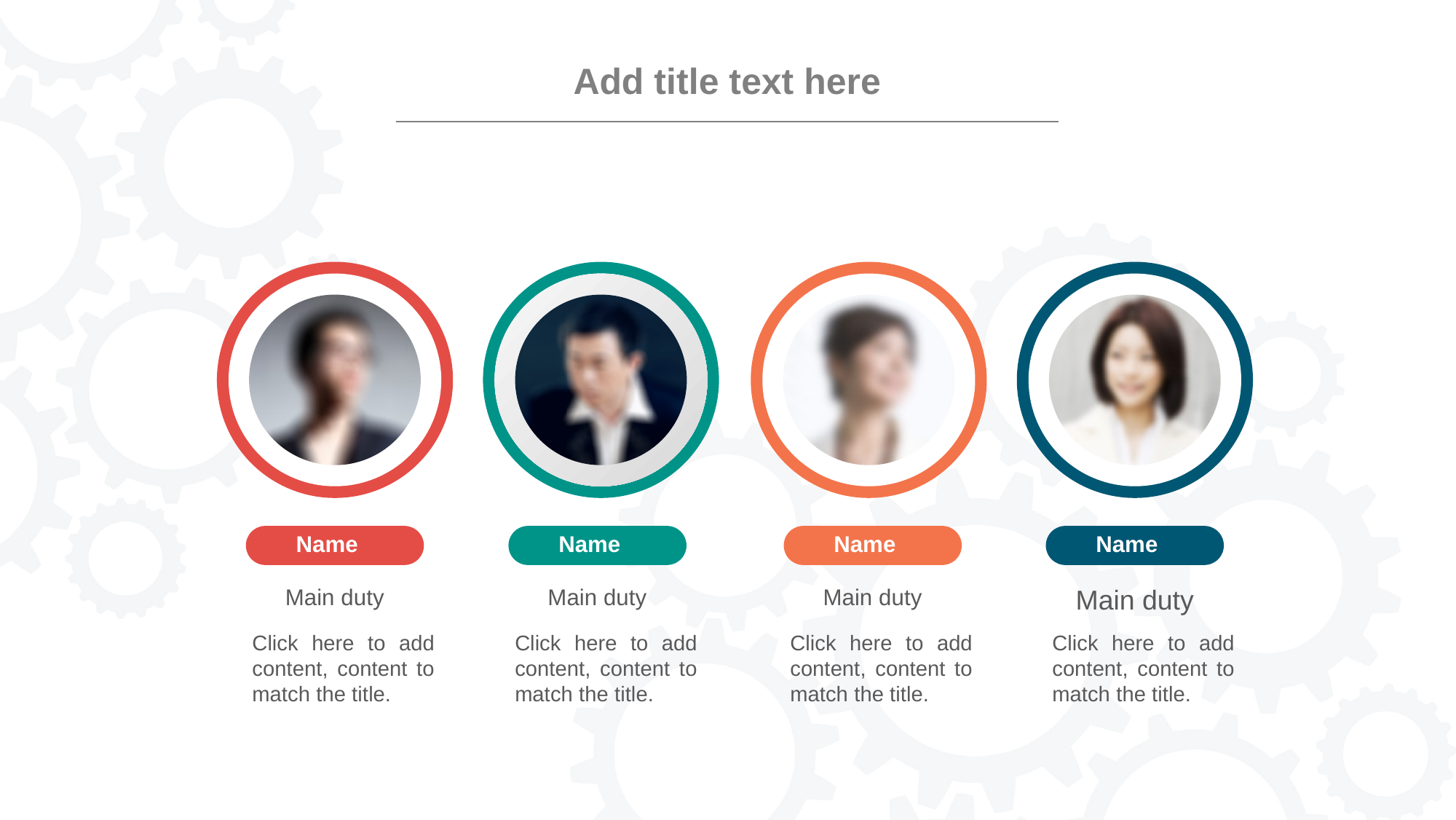

Add title text here

Name
Name
Name
Name
Main duty
Main duty
Main duty
Main duty
Click here to add content, content to match the title.
Click here to add content, content to match the title.
Click here to add content, content to match the title.
Click here to add content, content to match the title.